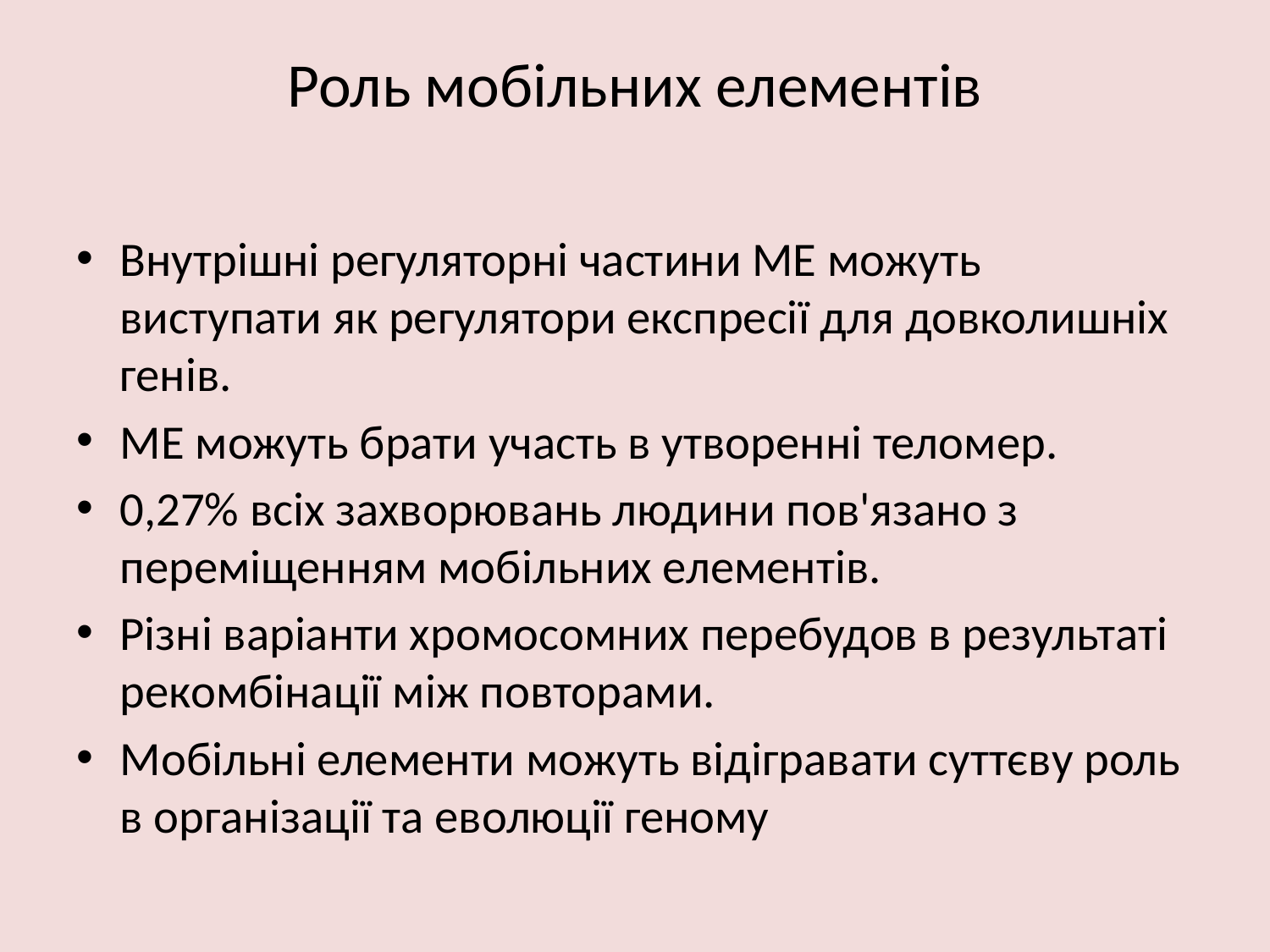

# Роль мобільних елементів
Внутрішні регуляторні частини МЕ можуть виступати як регулятори експресії для довколишніх генів.
МЕ можуть брати участь в утворенні теломер.
0,27% всіх захворювань людини пов'язано з переміщенням мобільних елементів.
Різні варіанти хромосомних перебудов в результаті рекомбінації між повторами.
Мобільні елементи можуть відігравати суттєву роль в організації та еволюції геному